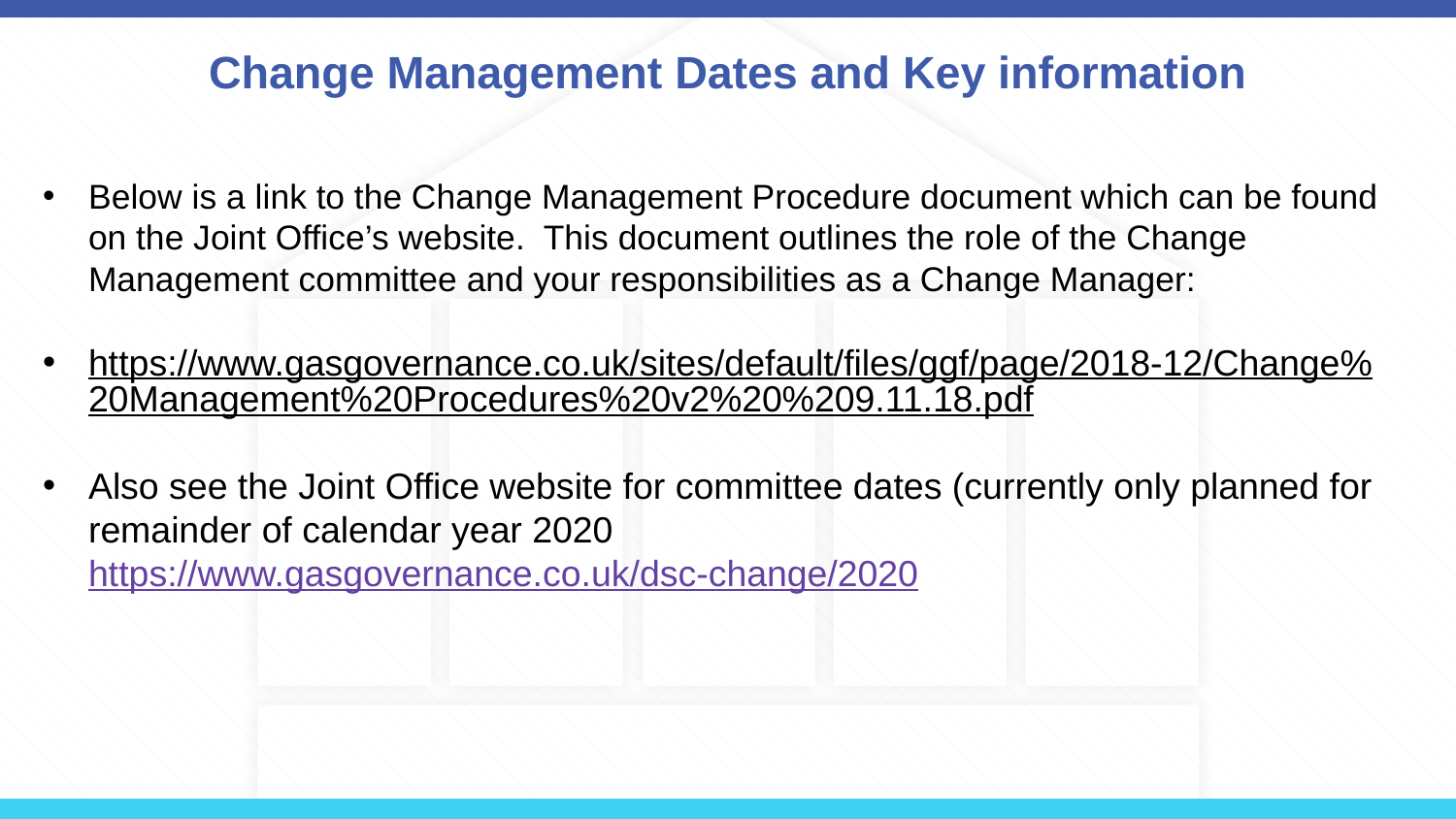

# Change Management Dates and Key information

Below is a link to the Change Management Procedure document which can be found on the Joint Office’s website.  This document outlines the role of the Change Management committee and your responsibilities as a Change Manager:

https://www.gasgovernance.co.uk/sites/default/files/ggf/page/2018-12/Change%20Management%20Procedures%20v2%20%209.11.18.pdf

Also see the Joint Office website for committee dates (currently only planned for remainder of calendar year 2020 https://www.gasgovernance.co.uk/dsc-change/2020